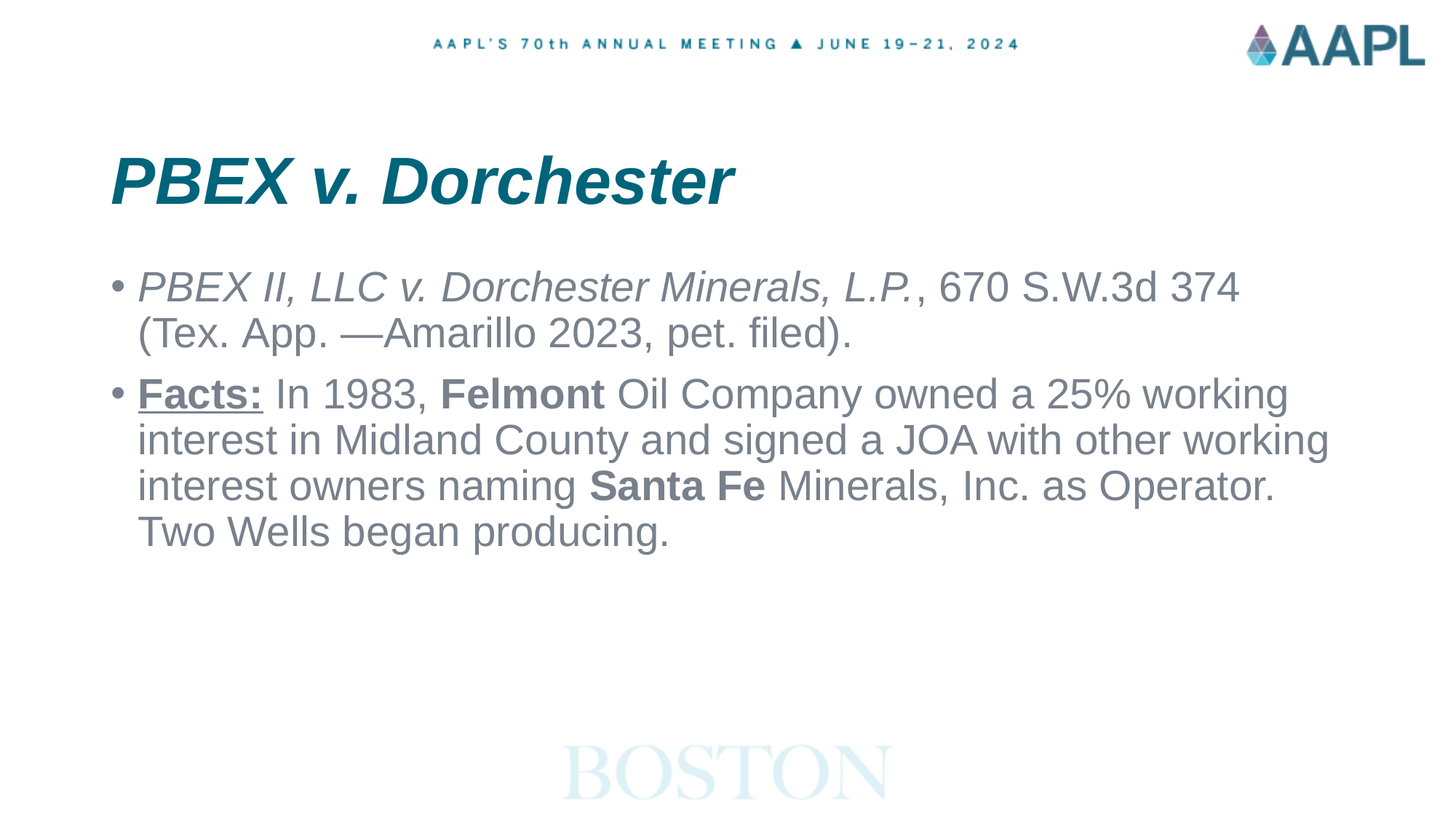

# PBEX v. Dorchester
PBEX II, LLC v. Dorchester Minerals, L.P., 670 S.W.3d 374 (Tex. App. —Amarillo 2023, pet. filed).​
​​Facts: In 1983, Felmont Oil Company owned a 25% working interest in Midland County and signed a JOA with other working interest owners naming Santa Fe Minerals, Inc. as Operator. Two Wells began producing.​